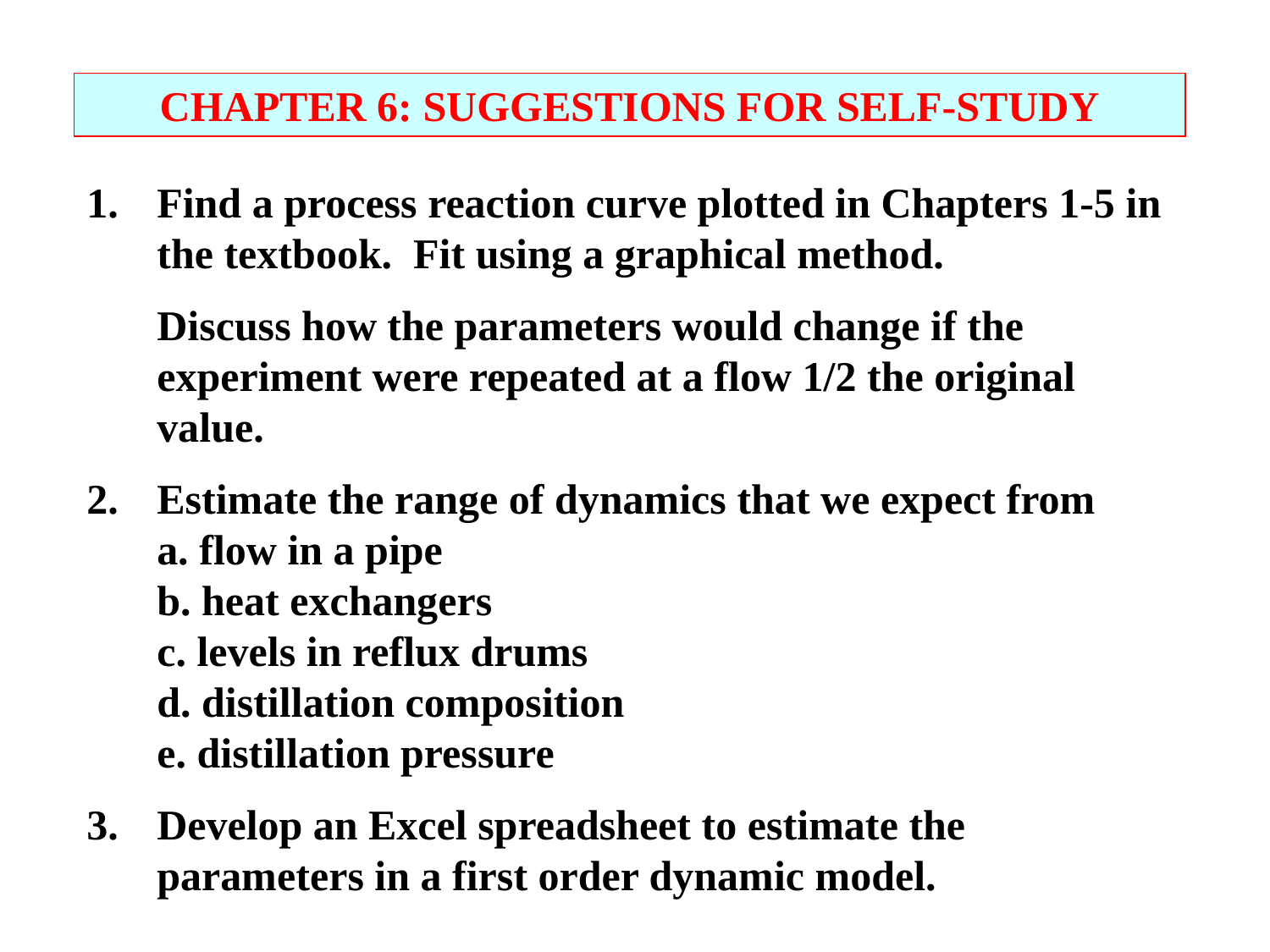

CHAPTER 6: SUGGESTIONS FOR SELF-STUDY
1.	Find a process reaction curve plotted in Chapters 1-5 in the textbook.  Fit using a graphical method.
	Discuss how the parameters would change if the experiment were repeated at a flow 1/2 the original value.
2.	Estimate the range of dynamics that we expect from
	a. flow in a pipe
	b. heat exchangers
	c. levels in reflux drums
	d. distillation composition
	e. distillation pressure
3.	Develop an Excel spreadsheet to estimate the parameters in a first order dynamic model.